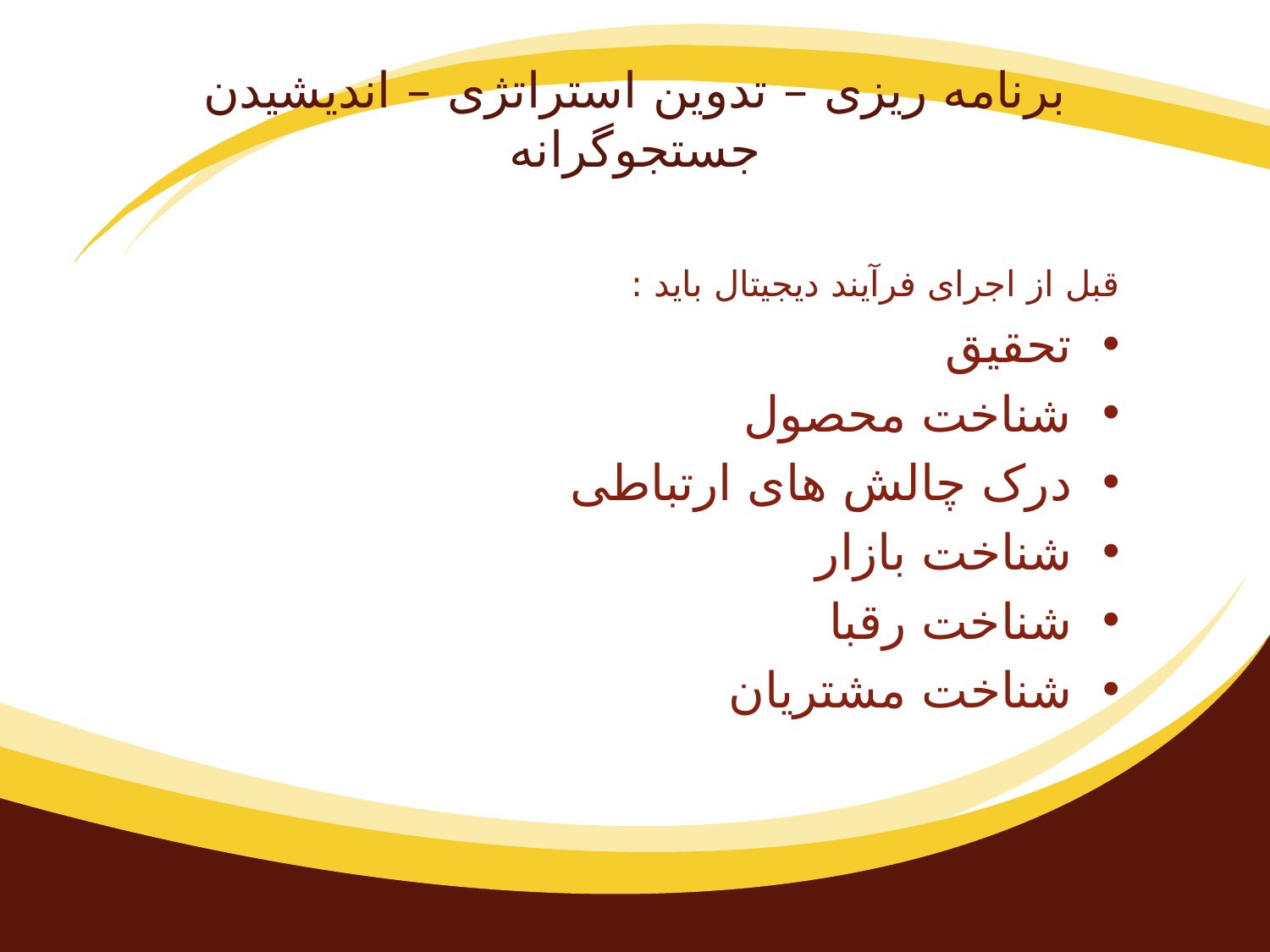

# برنامه ریزی – تدوین استراتژی – اندیشیدن جستجوگرانه

قبل از اجرای فرآیند دیجیتال باید :
تحقیق
شناخت محصول
درک چالش های ارتباطی
شناخت بازار
شناخت رقبا
شناخت مشتریان